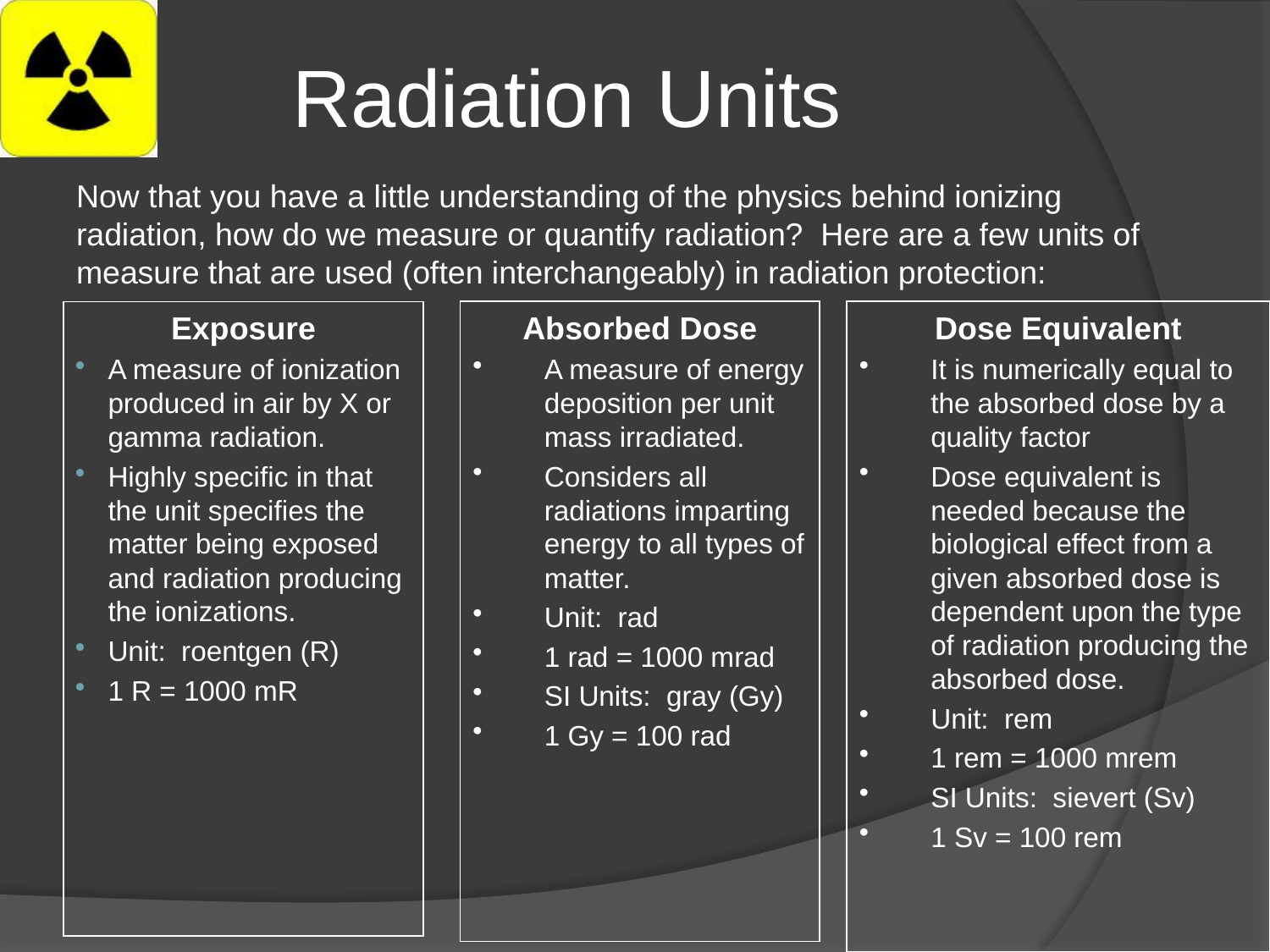

# Radiation Units
Now that you have a little understanding of the physics behind ionizing radiation, how do we measure or quantify radiation?  Here are a few units of measure that are used (often interchangeably) in radiation protection:
Exposure
A measure of ionization produced in air by X or gamma radiation.
Highly specific in that the unit specifies the matter being exposed and radiation producing the ionizations.
Unit:  roentgen (R)
1 R = 1000 mR
Absorbed Dose
A measure of energy deposition per unit mass irradiated.
Considers all radiations imparting energy to all types of matter.
Unit:  rad
1 rad = 1000 mrad
SI Units:  gray (Gy)
1 Gy = 100 rad

Dose Equivalent
It is numerically equal to the absorbed dose by a quality factor
Dose equivalent is needed because the biological effect from a given absorbed dose is dependent upon the type of radiation producing the absorbed dose.
Unit:  rem
1 rem = 1000 mrem
SI Units:  sievert (Sv)
1 Sv = 100 rem